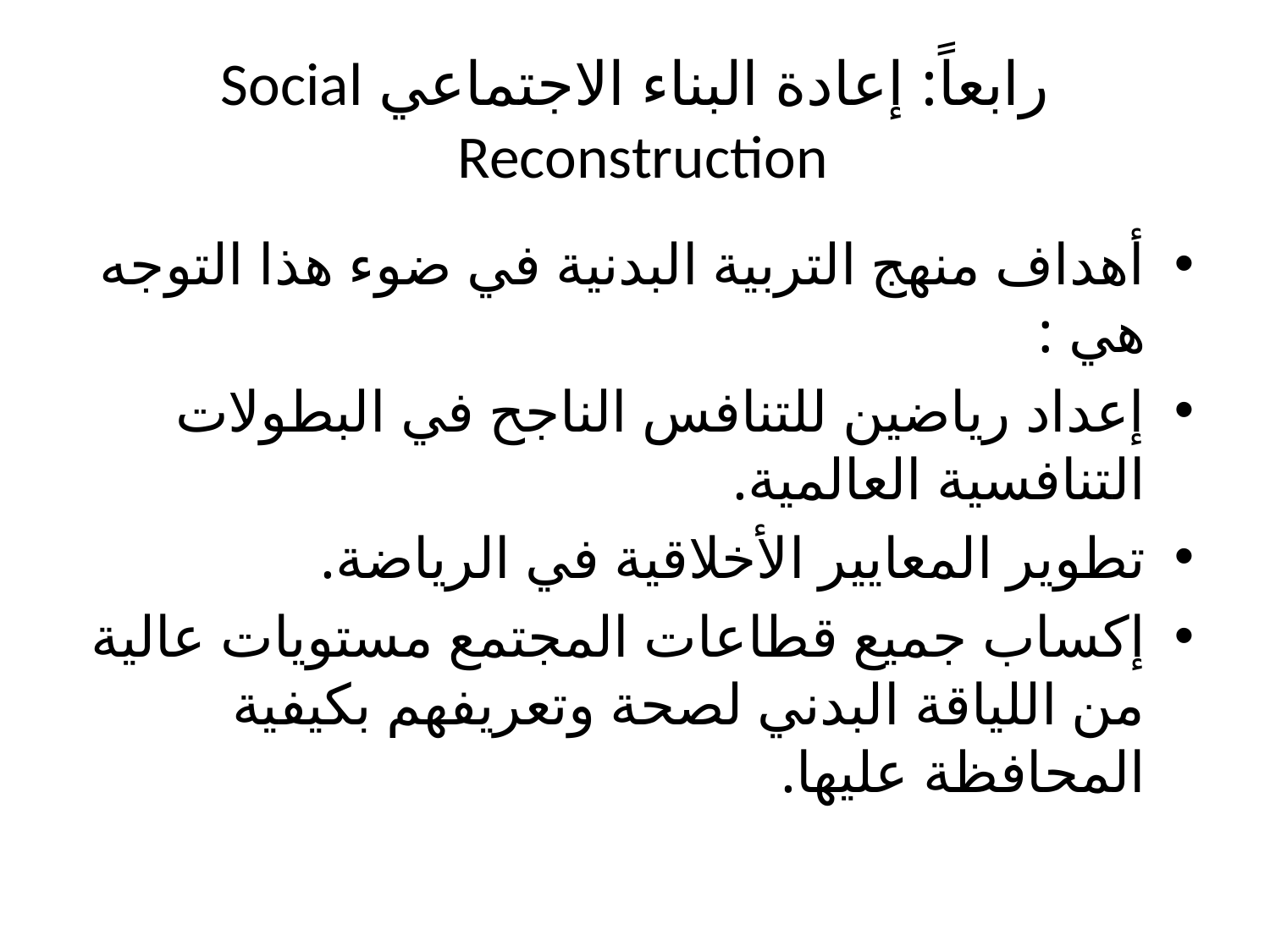

# رابعاً: إعادة البناء الاجتماعي Social Reconstruction
أهداف منهج التربية البدنية في ضوء هذا التوجه هي :
إعداد رياضين للتنافس الناجح في البطولات التنافسية العالمية.
تطوير المعايير الأخلاقية في الرياضة.
إكساب جميع قطاعات المجتمع مستويات عالية من اللياقة البدني لصحة وتعريفهم بكيفية المحافظة عليها.